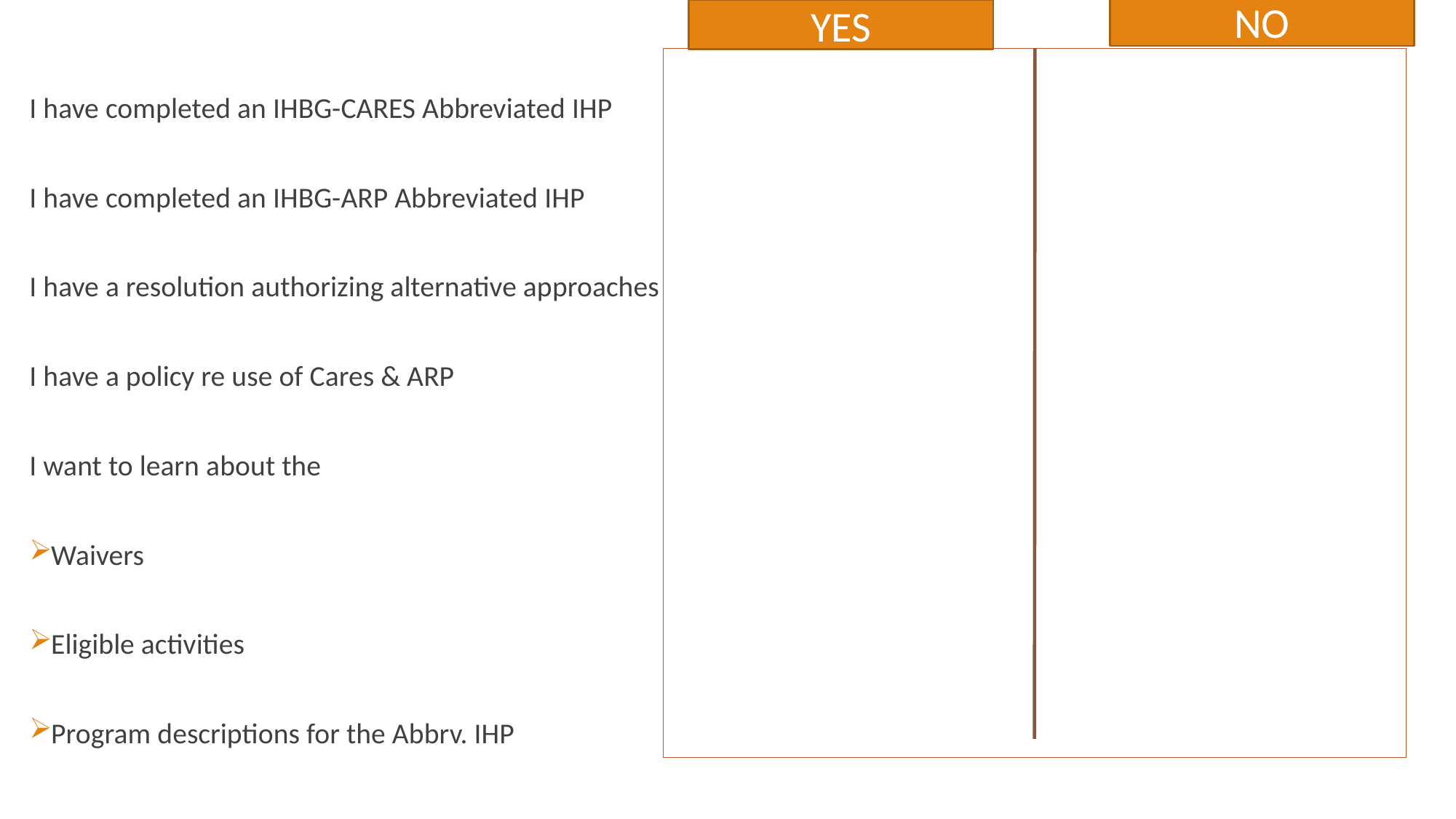

YES
NO

I have completed an IHBG-CARES Abbreviated IHP
I have completed an IHBG-ARP Abbreviated IHP
I have a resolution authorizing alternative approaches
I have a policy re use of Cares & ARP
I want to learn about the
Waivers
Eligible activities
Program descriptions for the Abbrv. IHP

3